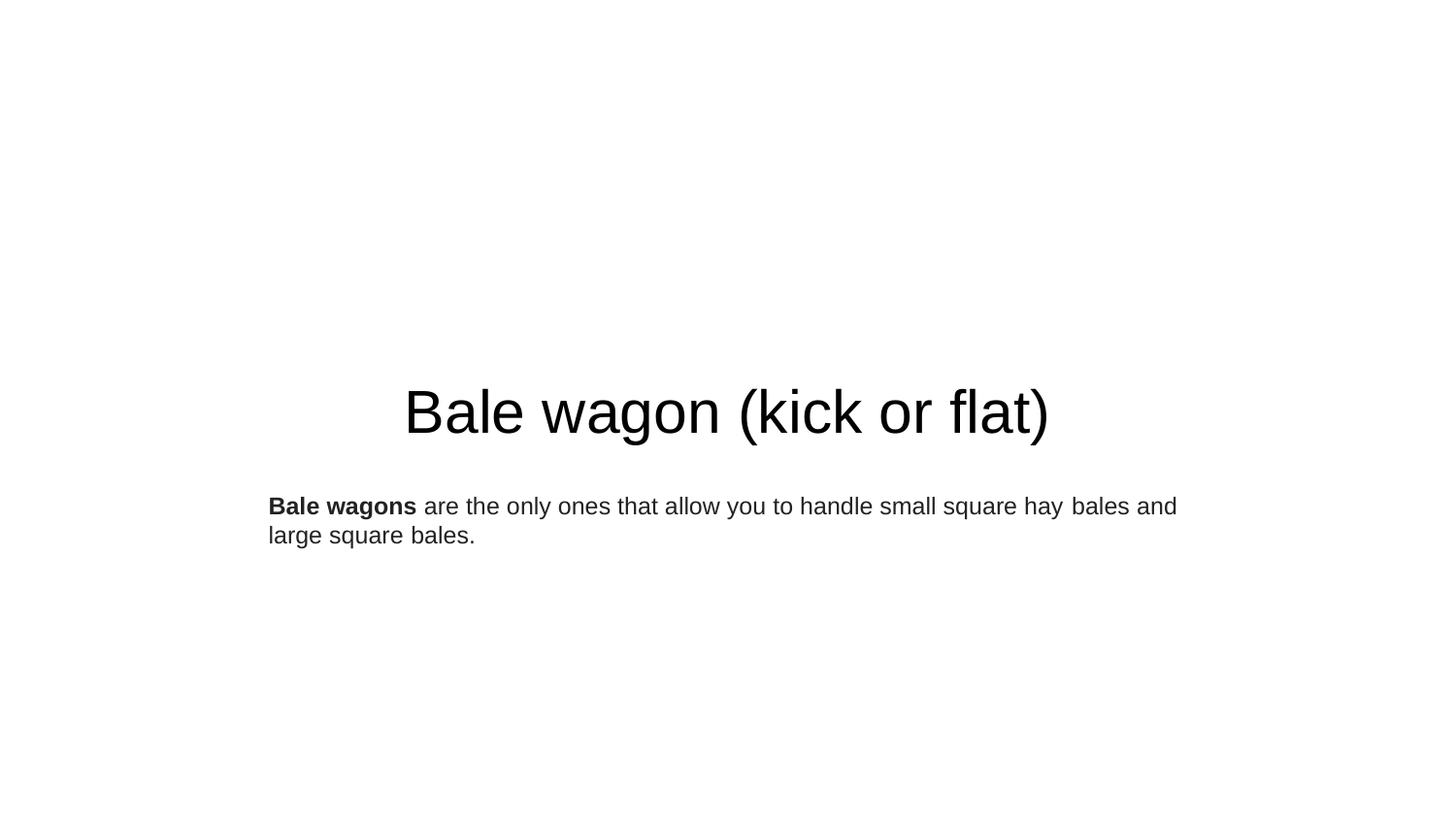

# Bale wagon (kick or flat)
Bale wagons are the only ones that allow you to handle small square hay bales and large square bales.